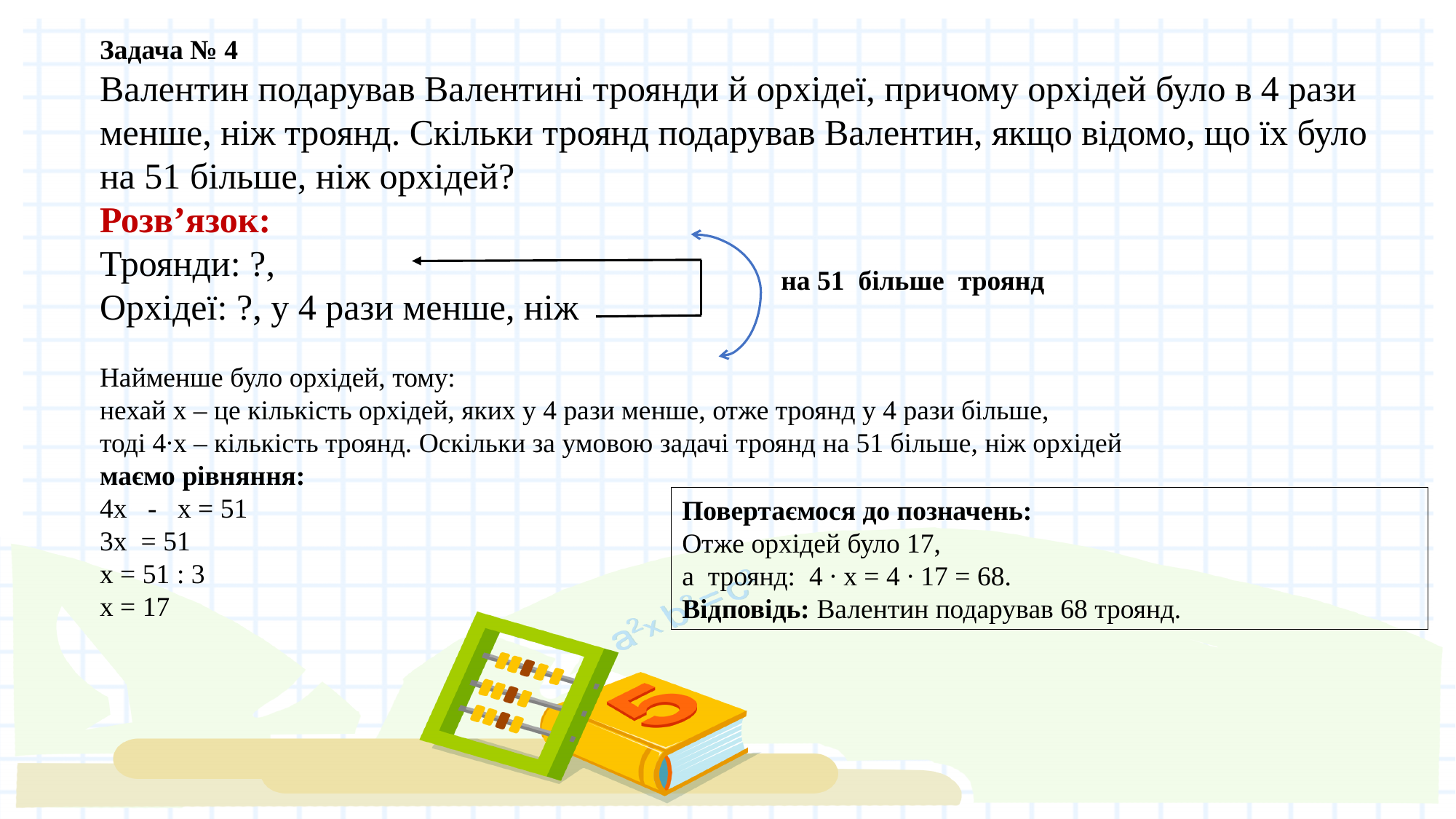

Задача № 4
Валентин подарував Валентині троянди й орхідеї, причому орхідей було в 4 рази менше, ніж троянд. Скільки троянд подарував Валентин, якщо відомо, що їх було на 51 більше, ніж орхідей?
Розв’язок:
Троянди: ?,
Орхідеї: ?, у 4 рази менше, ніж

Найменше було орхідей, тому:
нехай х – це кількість орхідей, яких у 4 рази менше, отже троянд у 4 рази більше,
тоді 4∙х – кількість троянд. Оскільки за умовою задачі троянд на 51 більше, ніж орхідей
маємо рівняння:
4х   -   х = 51
3х  = 51
х = 51 : 3
х = 17

на 51  більше  троянд
Повертаємося до позначень:
Отже орхідей було 17,
а  троянд:  4 ∙ х = 4 ∙ 17 = 68.
Відповідь: Валентин подарував 68 троянд.